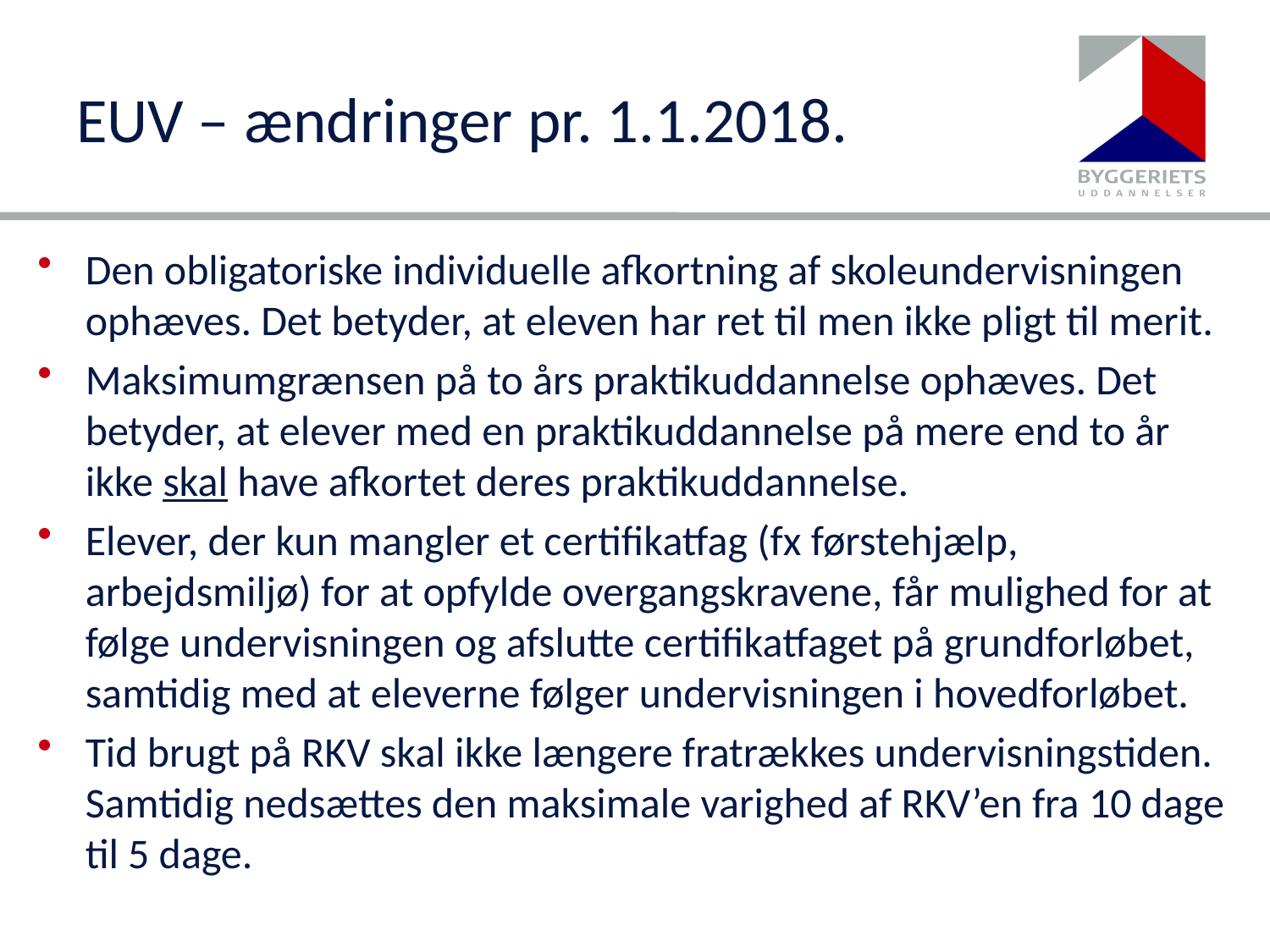

# EUV – ændringer pr. 1.1.2018.
Den obligatoriske individuelle afkortning af skoleundervisningen ophæves. Det betyder, at eleven har ret til men ikke pligt til merit.
Maksimumgrænsen på to års praktikuddannelse ophæves. Det betyder, at elever med en praktikuddannelse på mere end to år ikke skal have afkortet deres praktikuddannelse.
Elever, der kun mangler et certifikatfag (fx førstehjælp, arbejdsmiljø) for at opfylde overgangskravene, får mulighed for at følge undervisningen og afslutte certifikatfaget på grundforløbet, samtidig med at eleverne følger undervisningen i hovedforløbet.
Tid brugt på RKV skal ikke længere fratrækkes undervisningstiden. Samtidig nedsættes den maksimale varighed af RKV’en fra 10 dage til 5 dage.